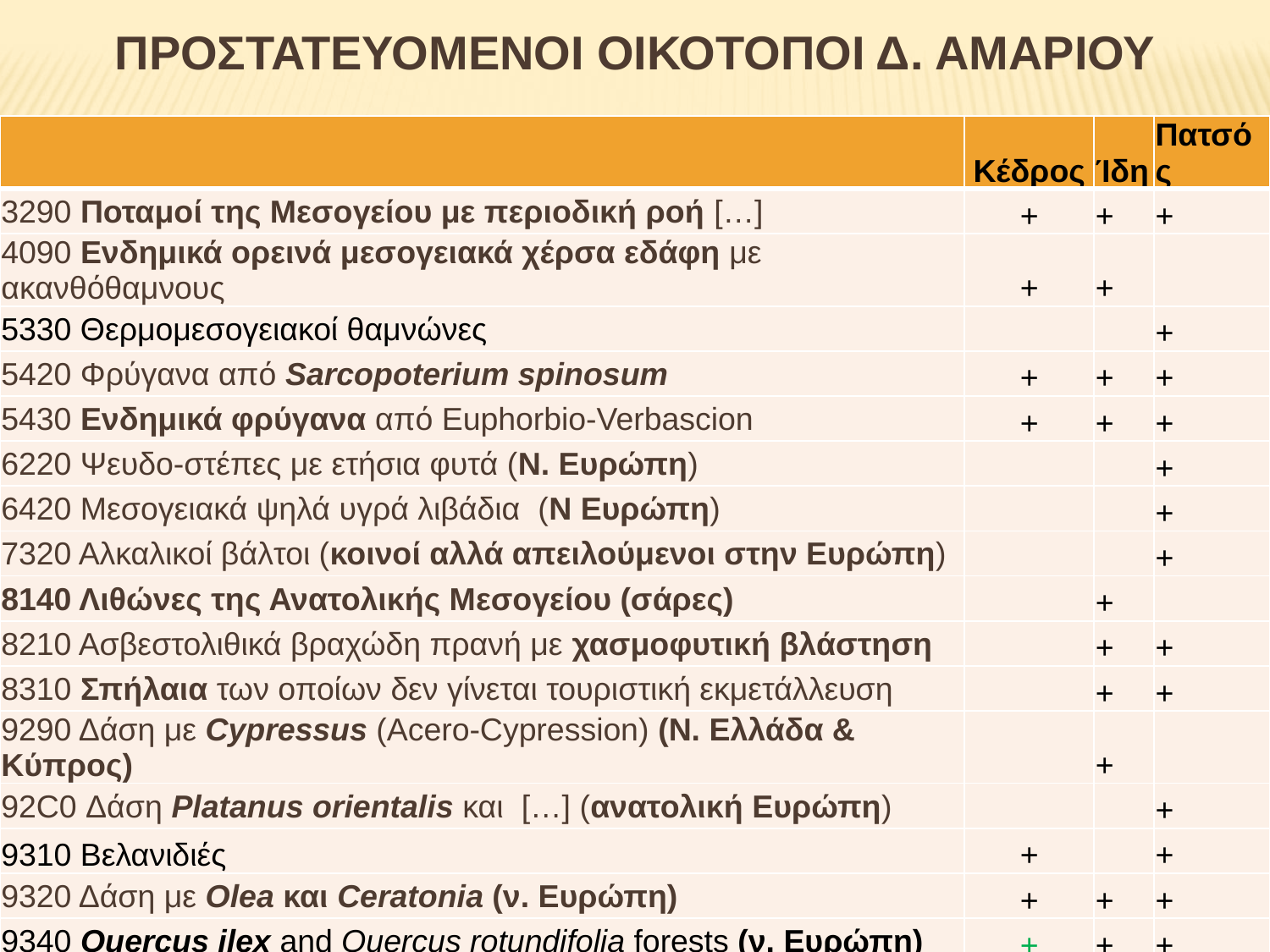

# Προστατευομενοι οικοτοποι δ. ΑΜΑΡΙου
|  | Κέδρος | Ίδη | Πατσός |
| --- | --- | --- | --- |
| 3290 Ποταμοί της Μεσογείου με περιοδική ροή […] | + | + | + |
| 4090 Ενδημικά ορεινά μεσογειακά χέρσα εδάφη με ακανθόθαμνους | + | + |  |
| 5330 Θερμομεσογειακοί θαμνώνες |  |  | + |
| 5420 Φρύγανα από Sarcopoterium spinosum | + | + | + |
| 5430 Ενδημικά φρύγανα από Euphorbio-Verbascion | + | + | + |
| 6220 Ψευδο-στέπες με ετήσια φυτά (Ν. Ευρώπη) |  |  | + |
| 6420 Μεσογειακά ψηλά υγρά λιβάδια (Ν Ευρώπη) |  |  | + |
| 7320 Αλκαλικοί βάλτοι (κοινοί αλλά απειλούμενοι στην Ευρώπη) |  |  | + |
| 8140 Λιθώνες της Ανατολικής Μεσογείου (σάρες) |  | + |  |
| 8210 Ασβεστολιθικά βραχώδη πρανή με χασμοφυτική βλάστηση |  | + | + |
| 8310 Σπήλαια των οποίων δεν γίνεται τουριστική εκμετάλλευση |  | + | + |
| 9290 Δάση με Cypressus (Acero-Cypression) (Ν. Ελλάδα & Κύπρος) |  | + |  |
| 92C0 Δάση Platanus orientalis και […] (ανατολική Ευρώπη) |  |  | + |
| 9310 Βελανιδιές | + |  | + |
| 9320 Δάση με Olea και Ceratonia (ν. Ευρώπη) | + | + | + |
| 9340 Quercus ilex and Quercus rotundifolia forests (ν. Ευρώπη) | + | + | + |
| 9540 Μεσογειακά πευκοδάση με ενδημικά είδη πεύκων […] | + | + |  |